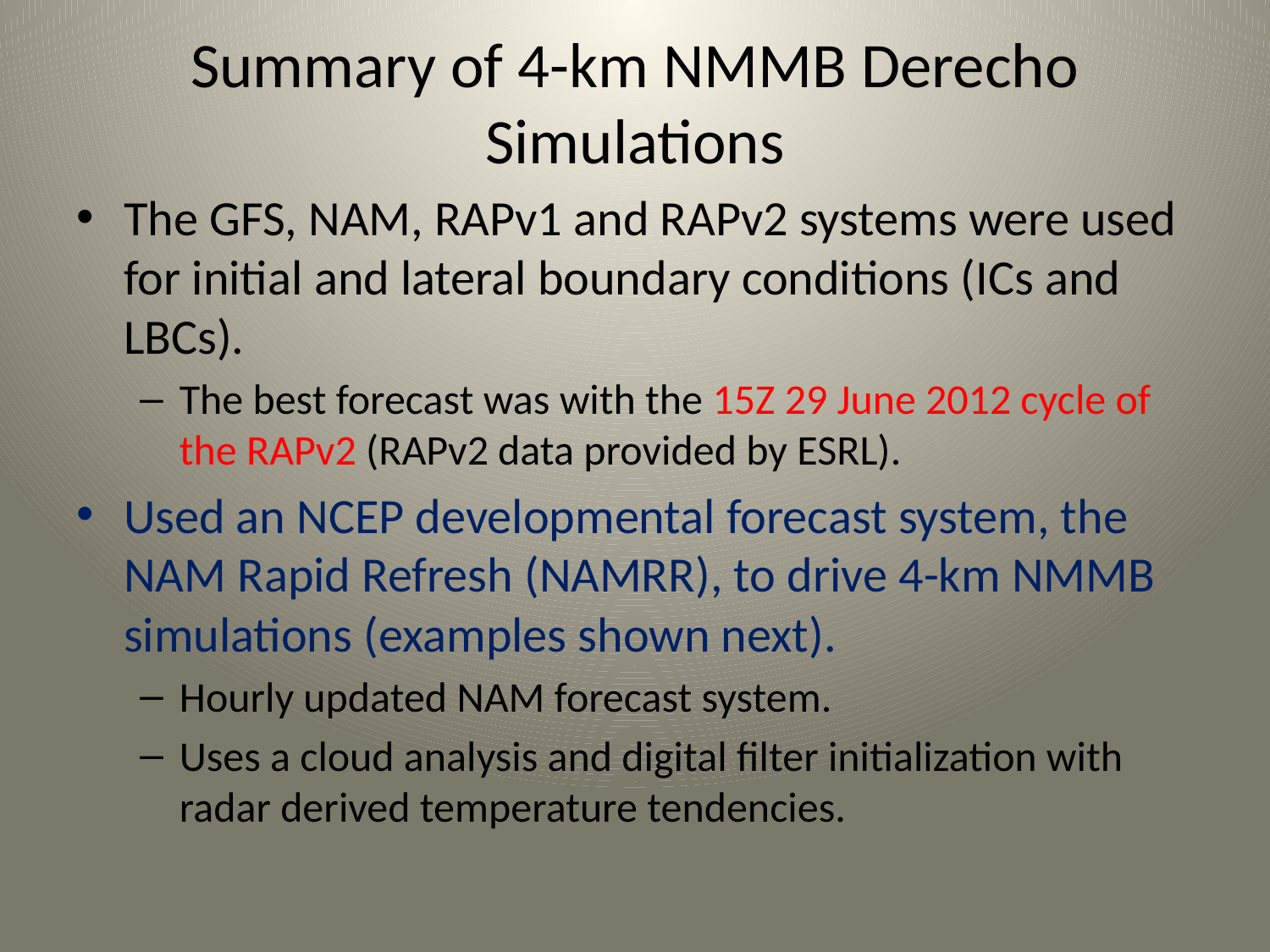

# Summary of 4-km NMMB Derecho Simulations
The GFS, NAM, RAPv1 and RAPv2 systems were used for initial and lateral boundary conditions (ICs and LBCs).
The best forecast was with the 15Z 29 June 2012 cycle of the RAPv2 (RAPv2 data provided by ESRL).
Used an NCEP developmental forecast system, the NAM Rapid Refresh (NAMRR), to drive 4-km NMMB simulations (examples shown next).
Hourly updated NAM forecast system.
Uses a cloud analysis and digital filter initialization with radar derived temperature tendencies.